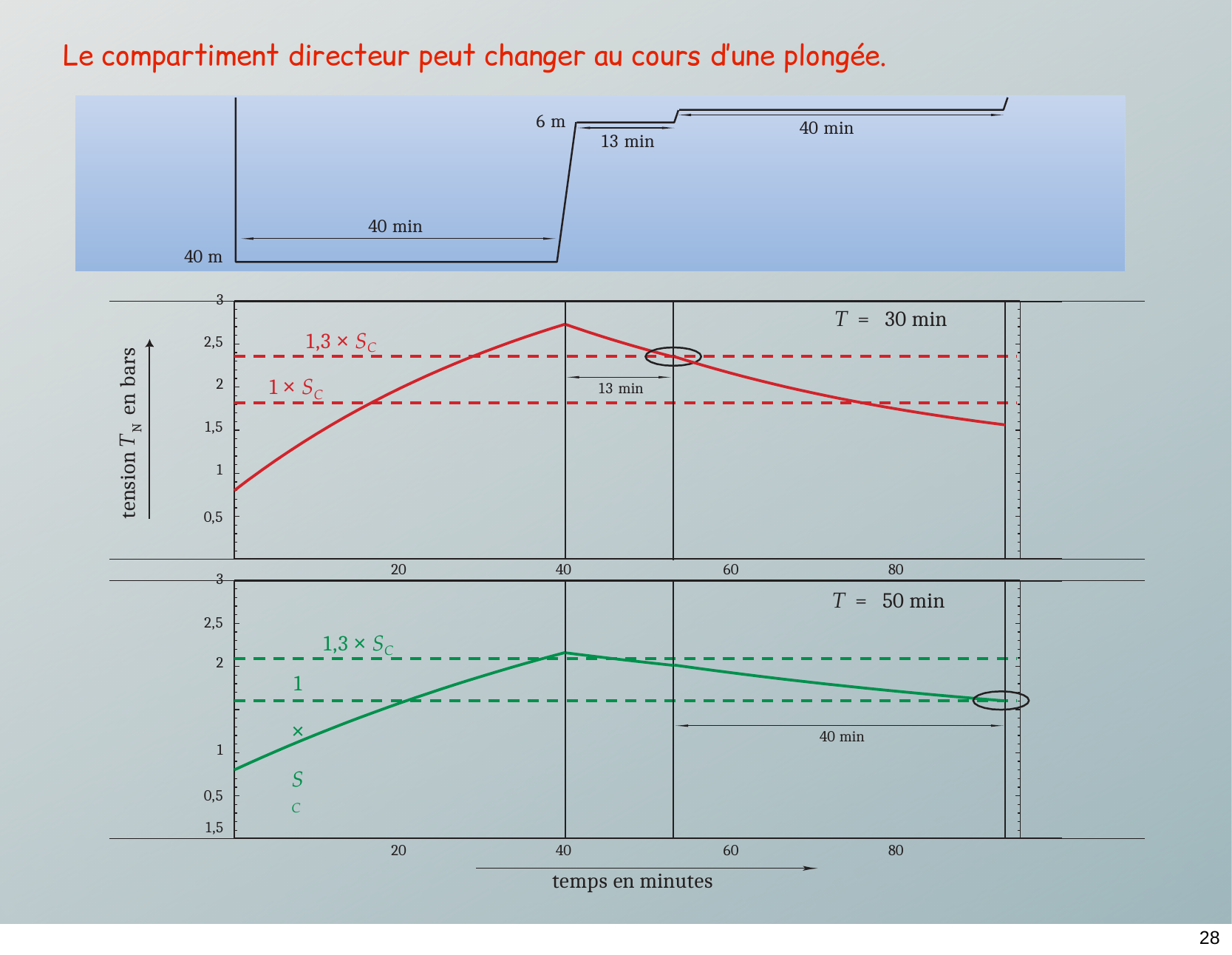

# Le compartiment directeur peut changer au cours d’une plongée.

6 m

40 min

13 min

40 min

40 m

3

T = 30 min

1,3 × SC

2,5

tension TN en bars

1 × SC
2

13 min

1,5

1

0,5

20
40
60
80

3

T = 50 min

2,5

1,3 × SC

2
1 × SC
1,5

40 min

1

0,5

40
temps en minutes

20
60
80

28